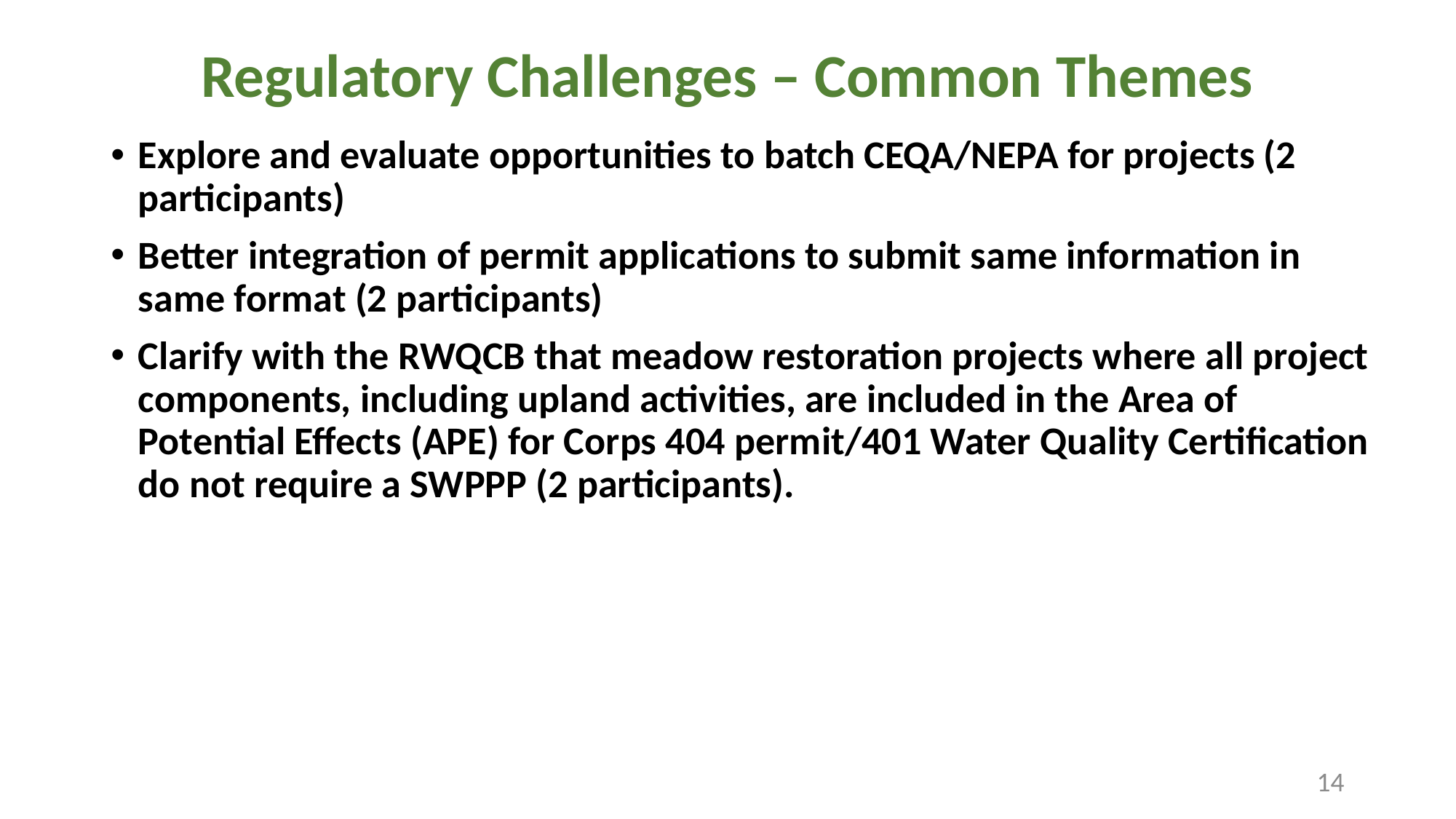

# Regulatory Challenges – Common Themes
Explore and evaluate opportunities to batch CEQA/NEPA for projects (2 participants)
Better integration of permit applications to submit same information in same format (2 participants)
Clarify with the RWQCB that meadow restoration projects where all project components, including upland activities, are included in the Area of Potential Effects (APE) for Corps 404 permit/401 Water Quality Certification do not require a SWPPP (2 participants).

14